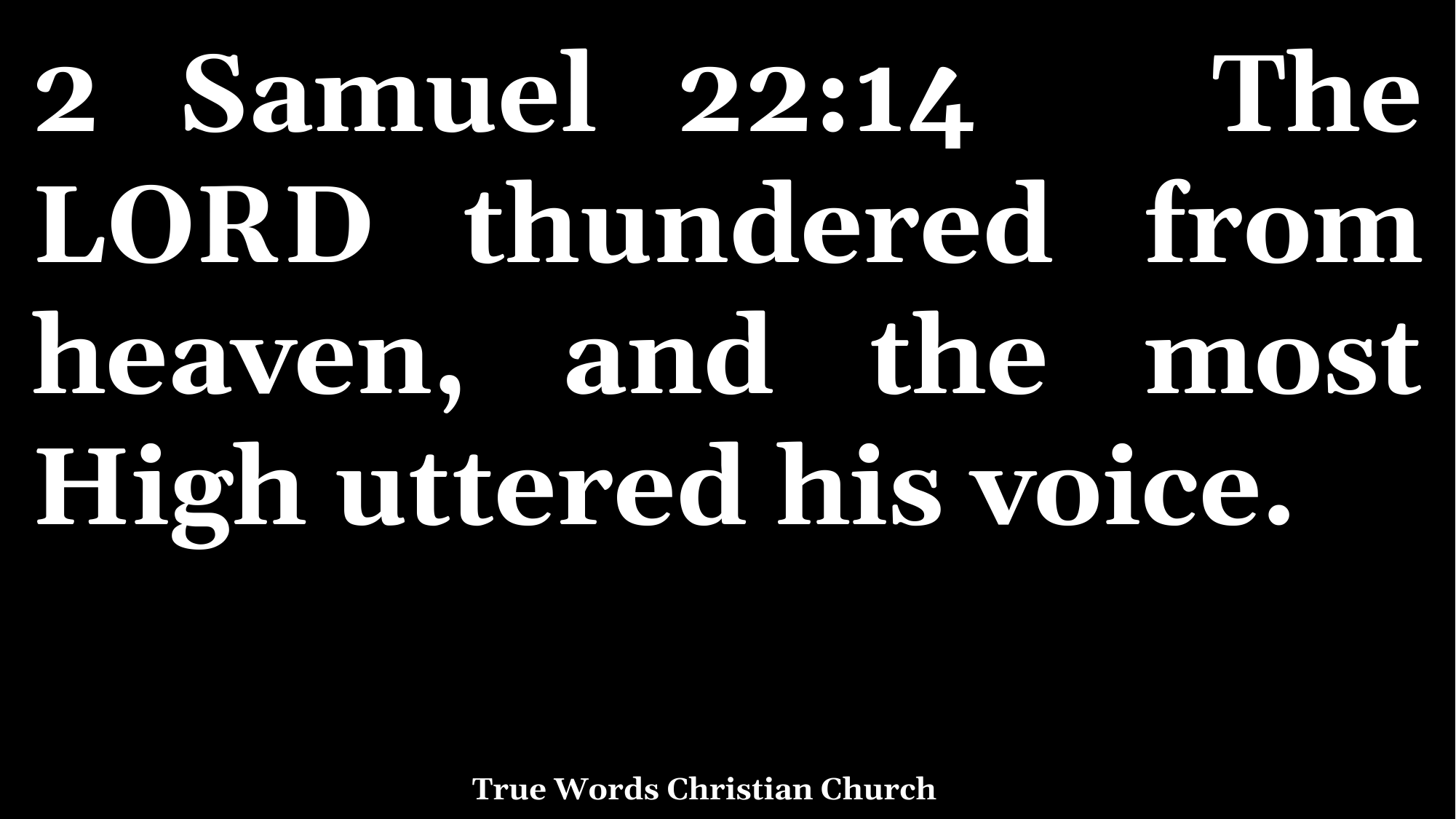

2 Samuel 22:14   The LORD thundered from heaven, and the most High uttered his voice.
True Words Christian Church